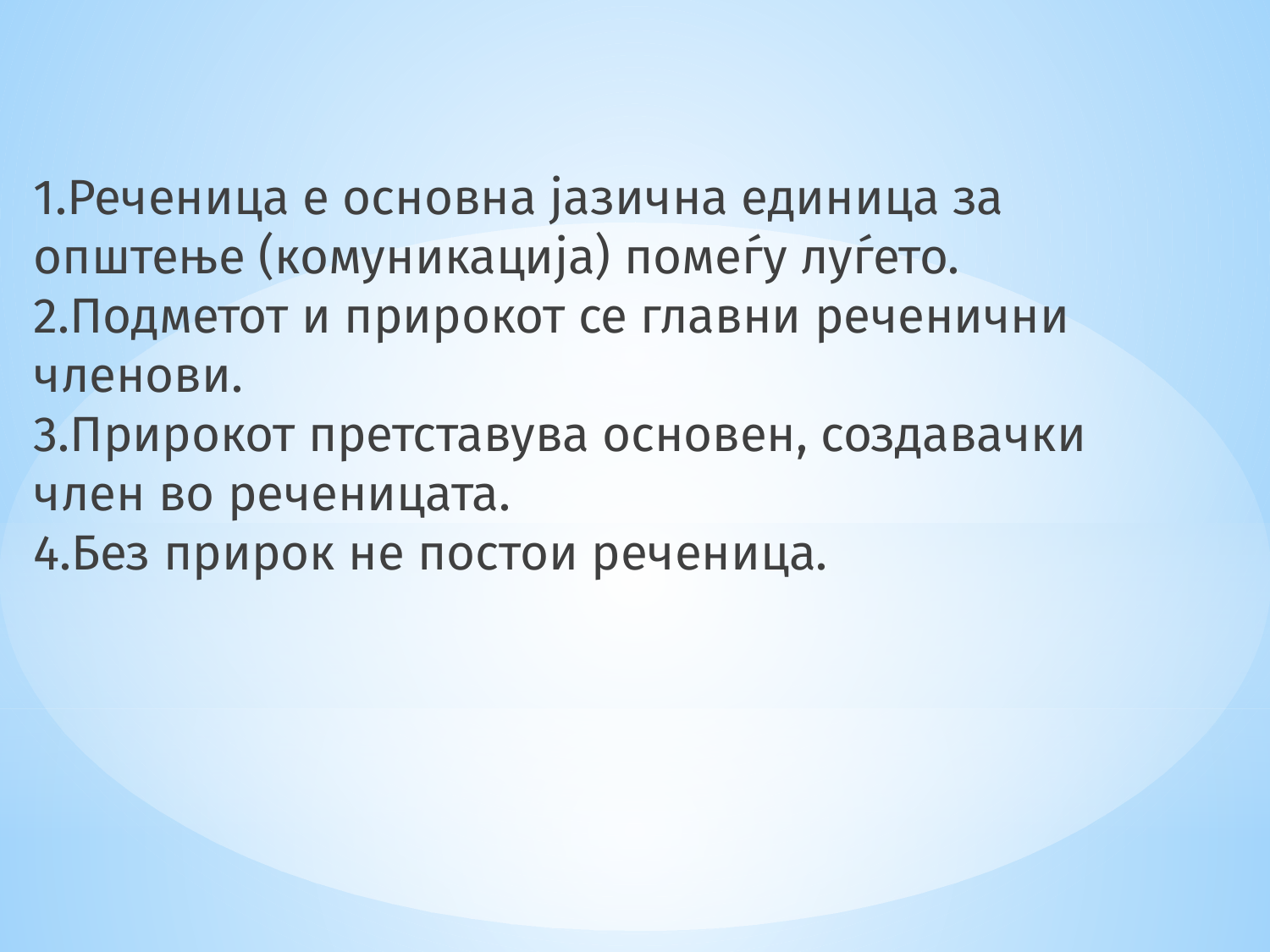

# 1.Реченица е основна јазична единица за општење (комуникација) помеѓу луѓето. 2.Подметот и прирокот се главни реченични членови. 3.Прирокот претставува основен, создавачки член во реченицата. 4.Без прирок не постои реченица.